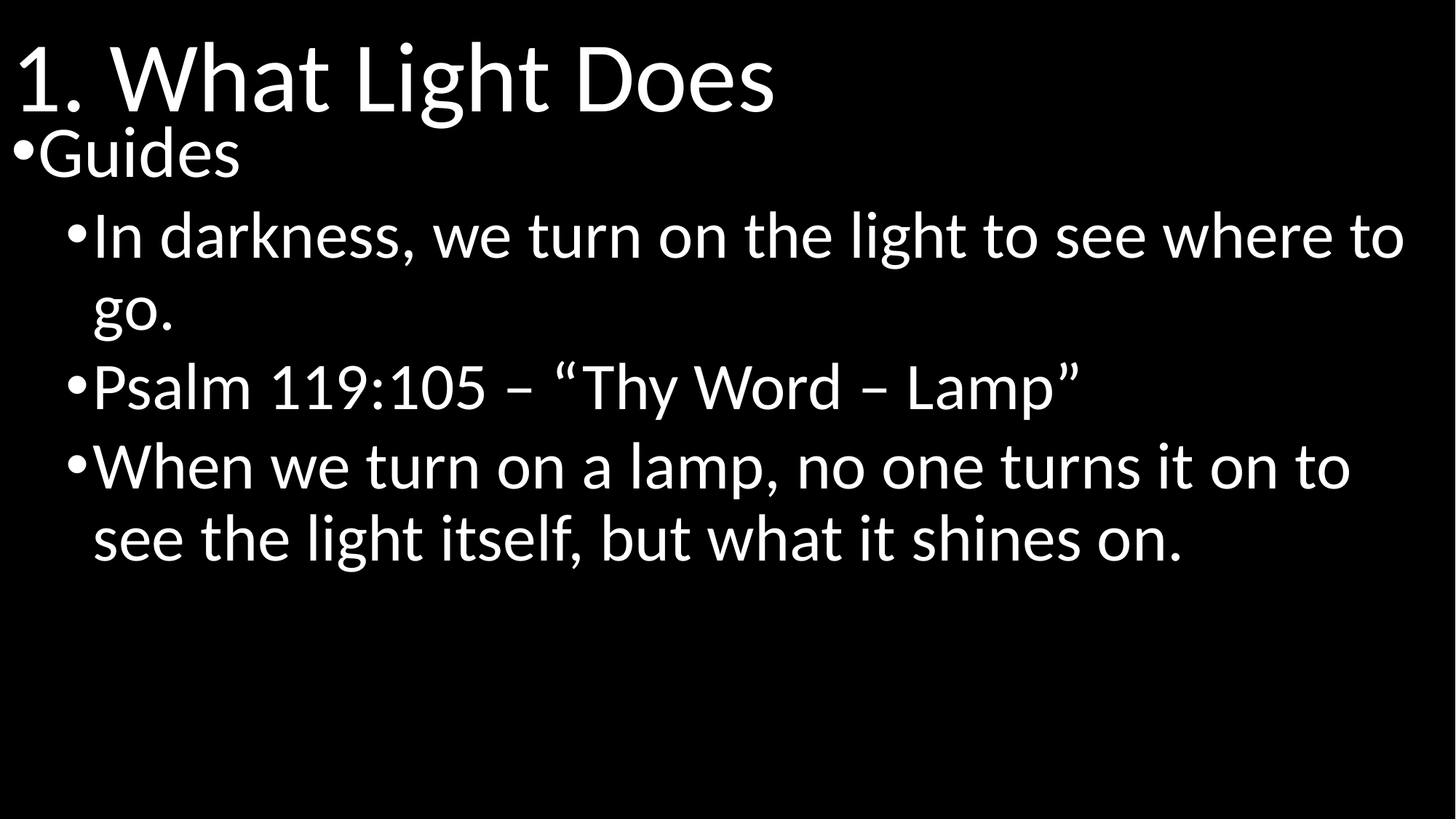

# 1. What Light Does
Guides
In darkness, we turn on the light to see where to go.
Psalm 119:105 – “Thy Word – Lamp”
When we turn on a lamp, no one turns it on to see the light itself, but what it shines on.